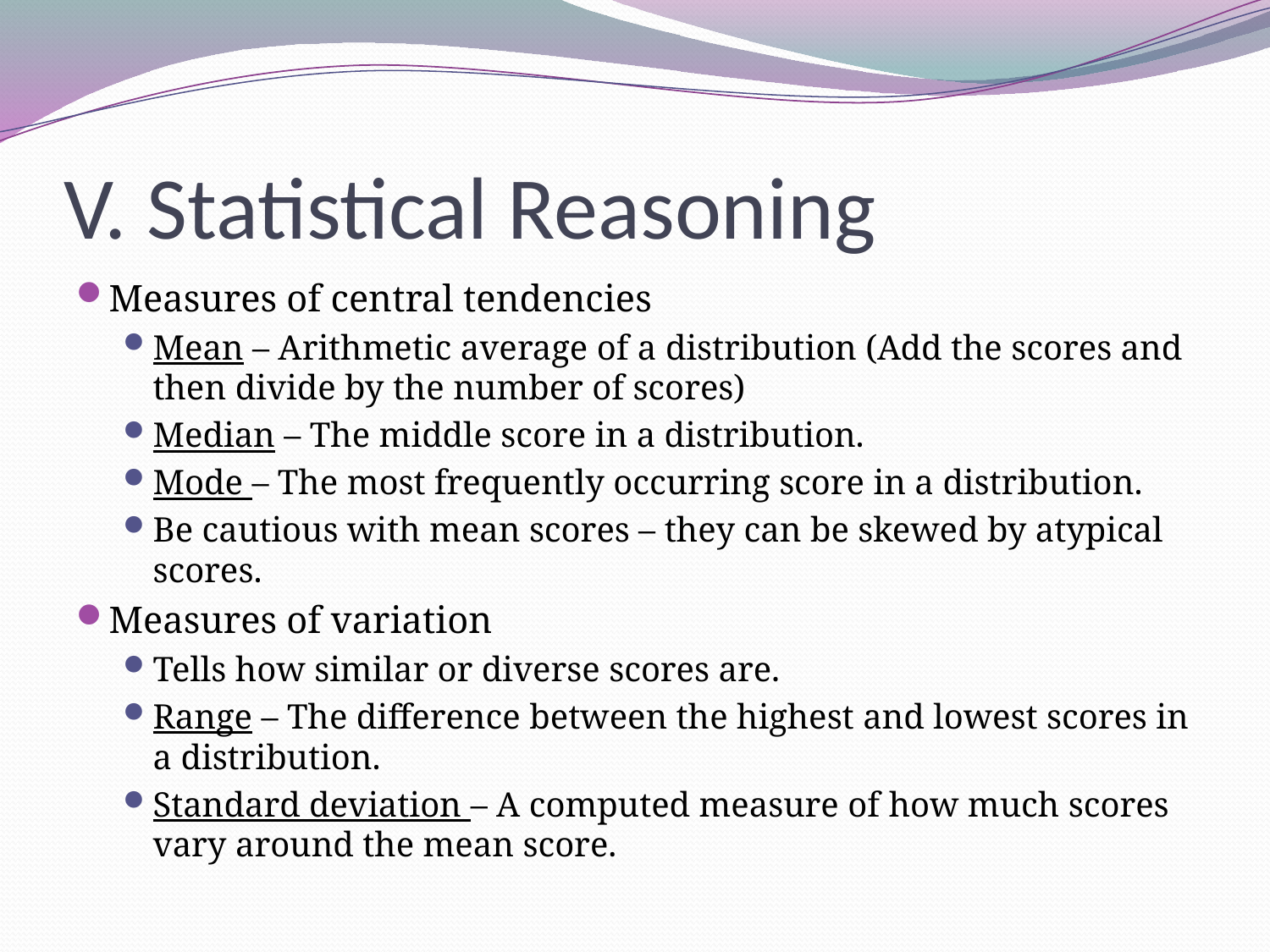

# V. Statistical Reasoning
Measures of central tendencies
Mean – Arithmetic average of a distribution (Add the scores and then divide by the number of scores)
Median – The middle score in a distribution.
Mode – The most frequently occurring score in a distribution.
Be cautious with mean scores – they can be skewed by atypical scores.
Measures of variation
Tells how similar or diverse scores are.
Range – The difference between the highest and lowest scores in a distribution.
Standard deviation – A computed measure of how much scores vary around the mean score.